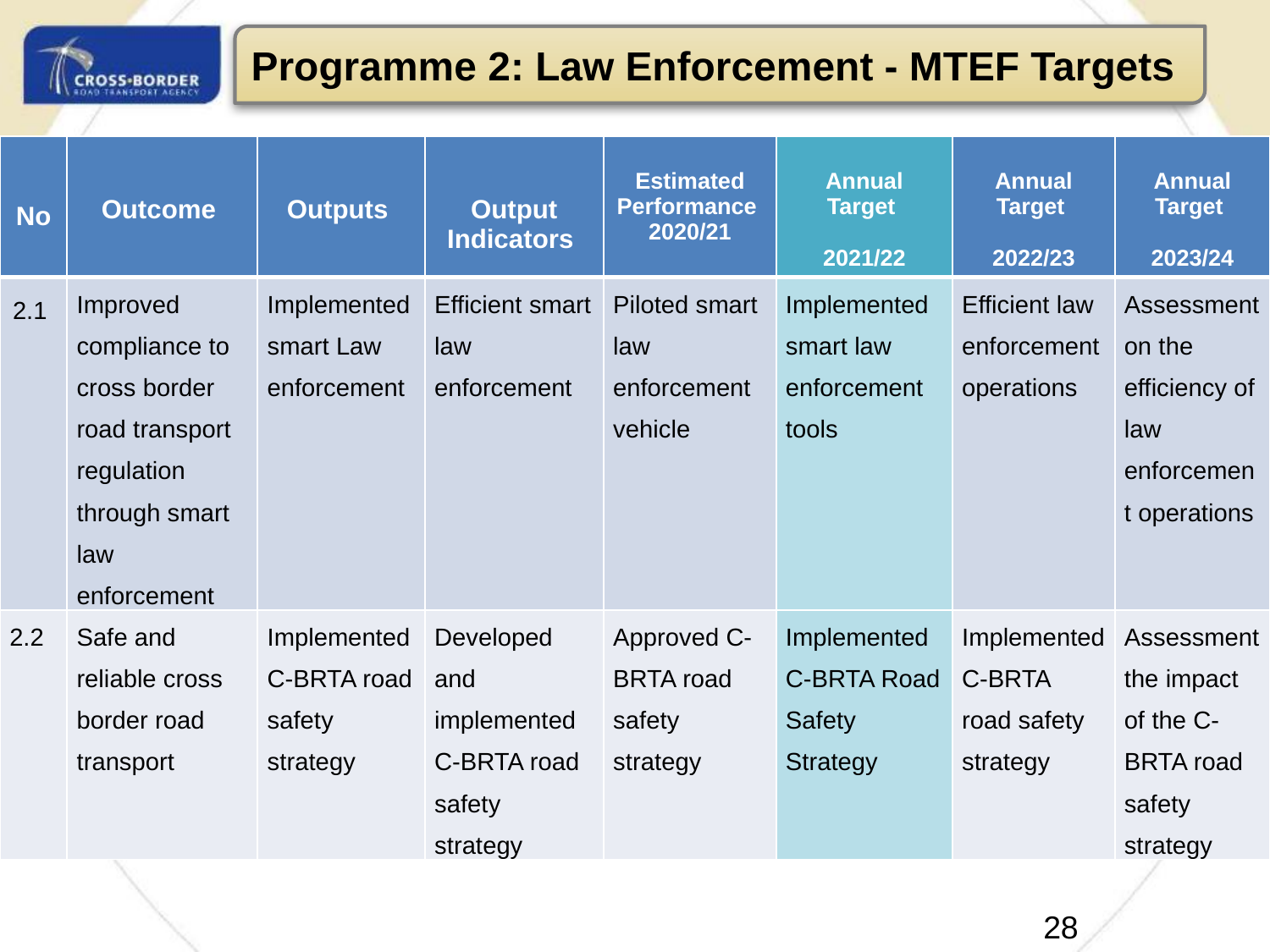

Programme 2: Law Enforcement - MTEF Targets
| No | Outcome | Outputs | Output Indicators | Estimated Performance 2020/21 | Annual Target 2021/22 | Annual Target 2022/23 | Annual Target 2023/24 |
| --- | --- | --- | --- | --- | --- | --- | --- |
| 2.1 | Improved compliance to cross border road transport regulation through smart law enforcement | Implemented smart Law enforcement | Efficient smart law enforcement | Piloted smart law enforcement vehicle | Implemented smart law enforcement tools | Efficient law enforcement operations | Assessment on the efficiency of law enforcement operations |
| 2.2 | Safe and reliable cross border road transport | Implemented C-BRTA road safety strategy | Developed and implemented C-BRTA road safety strategy | Approved C-BRTA road safety strategy | Implemented C-BRTA Road Safety Strategy | Implemented C-BRTA road safety strategy | Assessment the impact of the C-BRTA road safety strategy |
28